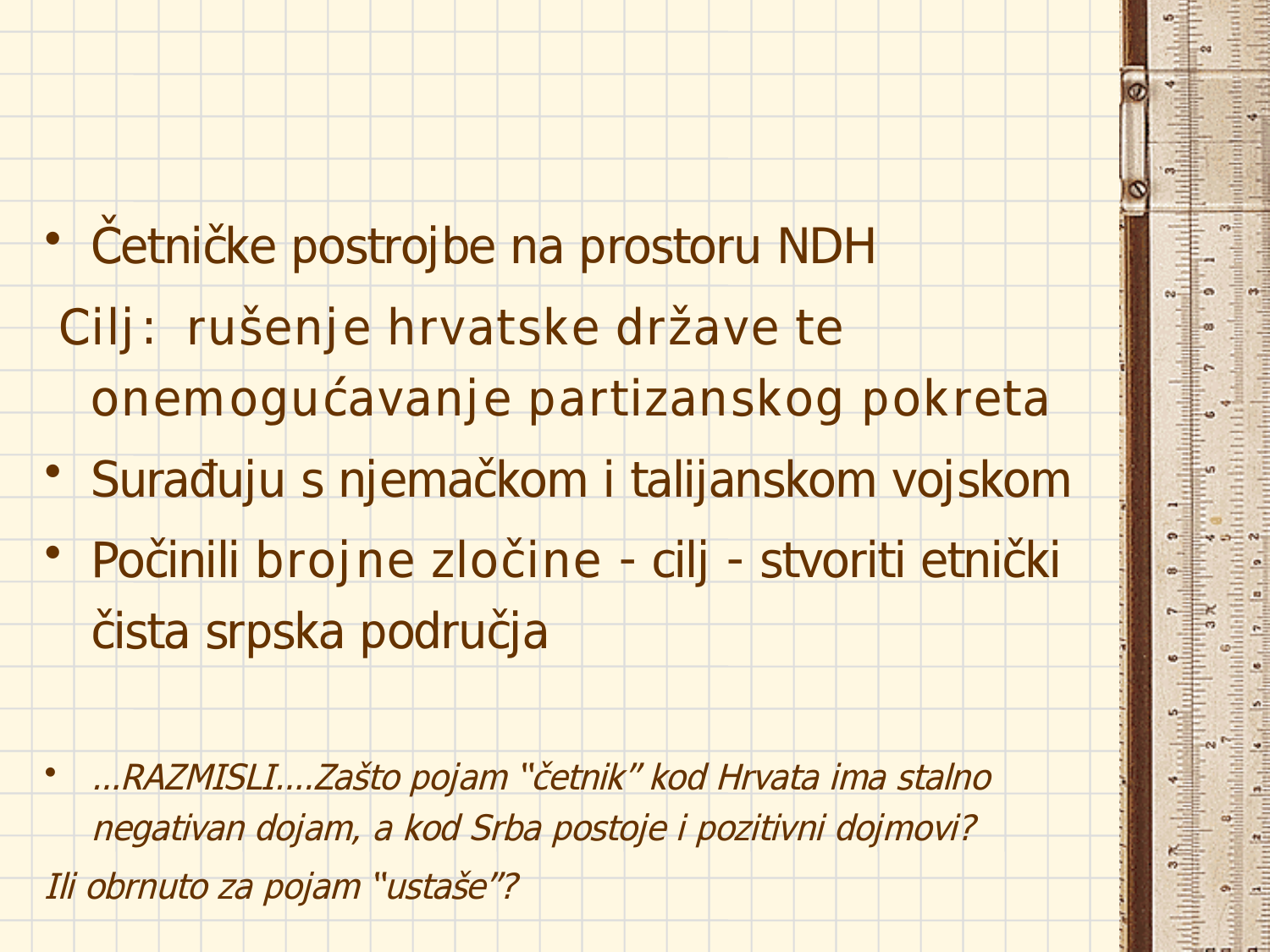

#
Četničke postrojbe na prostoru NDH
 Cilj:  rušenje hrvatske države te onemogućavanje partizanskog pokreta
Surađuju s njemačkom i talijanskom vojskom
Počinili brojne zločine - cilj - stvoriti etnički čista srpska područja

…RAZMISLI….Zašto pojam “četnik” kod Hrvata ima stalno negativan dojam, a kod Srba postoje i pozitivni dojmovi?
Ili obrnuto za pojam “ustaše”?